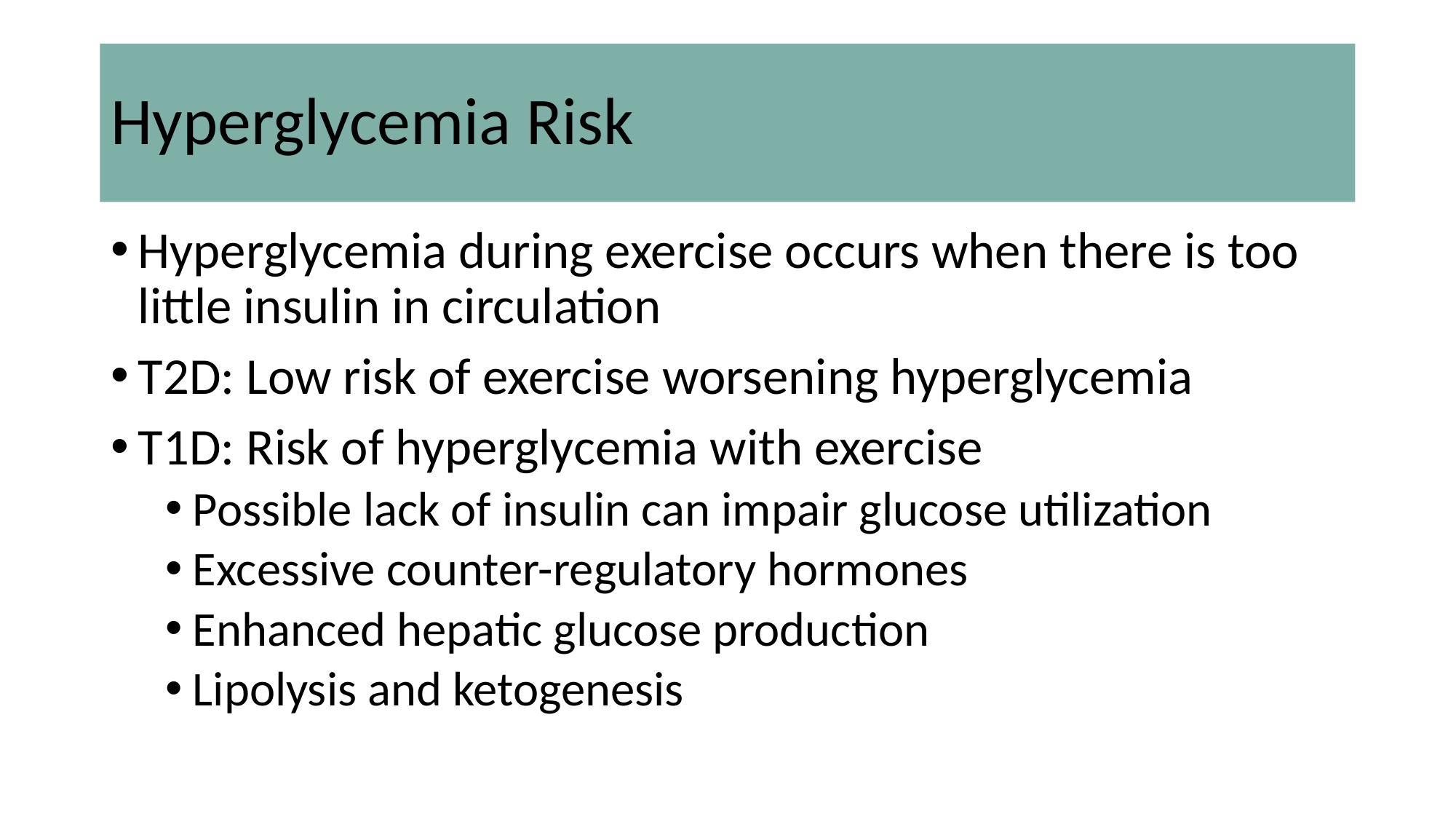

# Hyperglycemia Risk
Hyperglycemia during exercise occurs when there is too little insulin in circulation
T2D: Low risk of exercise worsening hyperglycemia
T1D: Risk of hyperglycemia with exercise
Possible lack of insulin can impair glucose utilization
Excessive counter-regulatory hormones
Enhanced hepatic glucose production
Lipolysis and ketogenesis